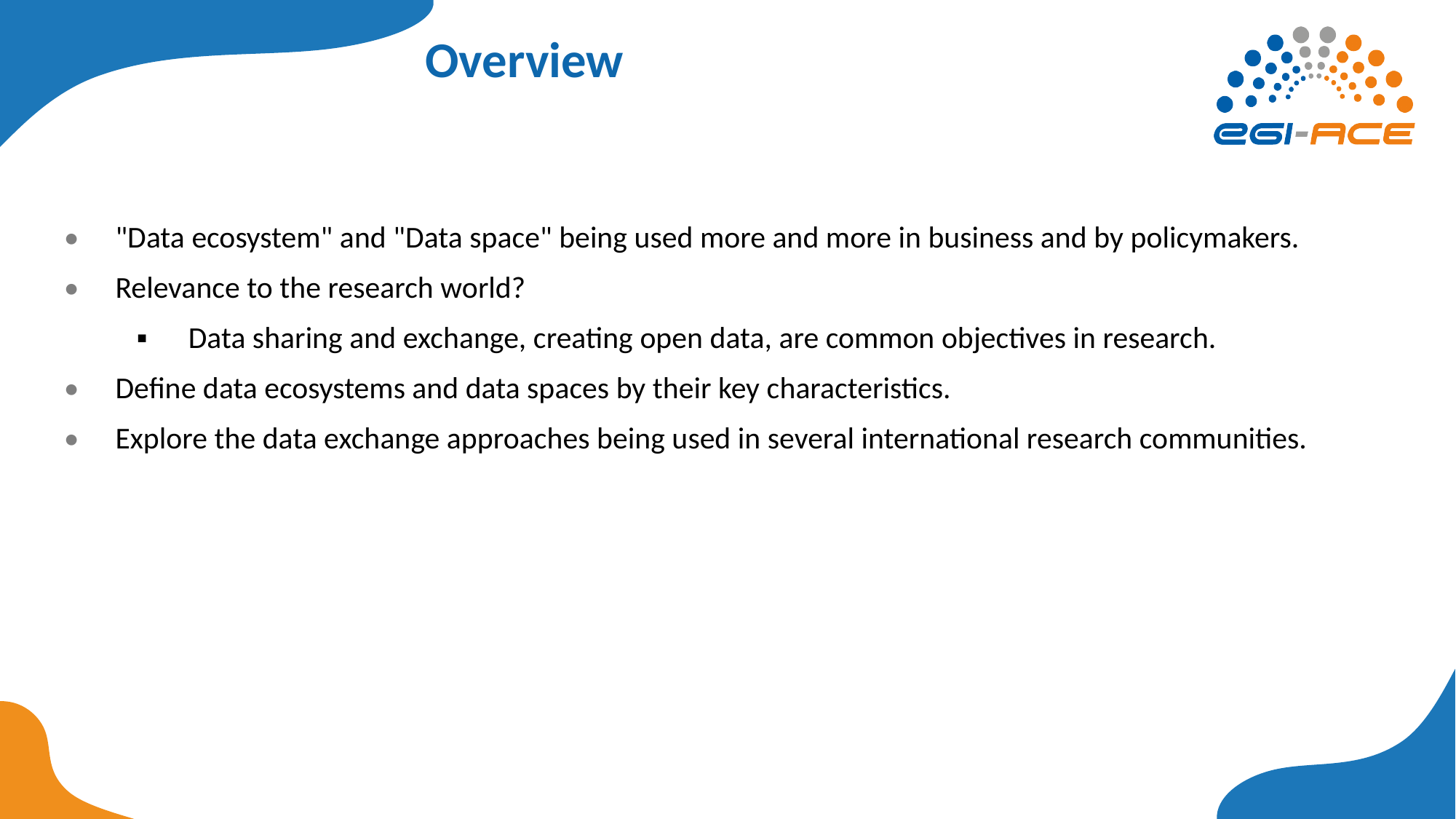

# Overview

"Data ecosystem" and "Data space" being used more and more in business and by policymakers.
Relevance to the research world?
Data sharing and exchange, creating open data, are common objectives in research.
Define data ecosystems and data spaces by their key characteristics.
Explore the data exchange approaches being used in several international research communities.